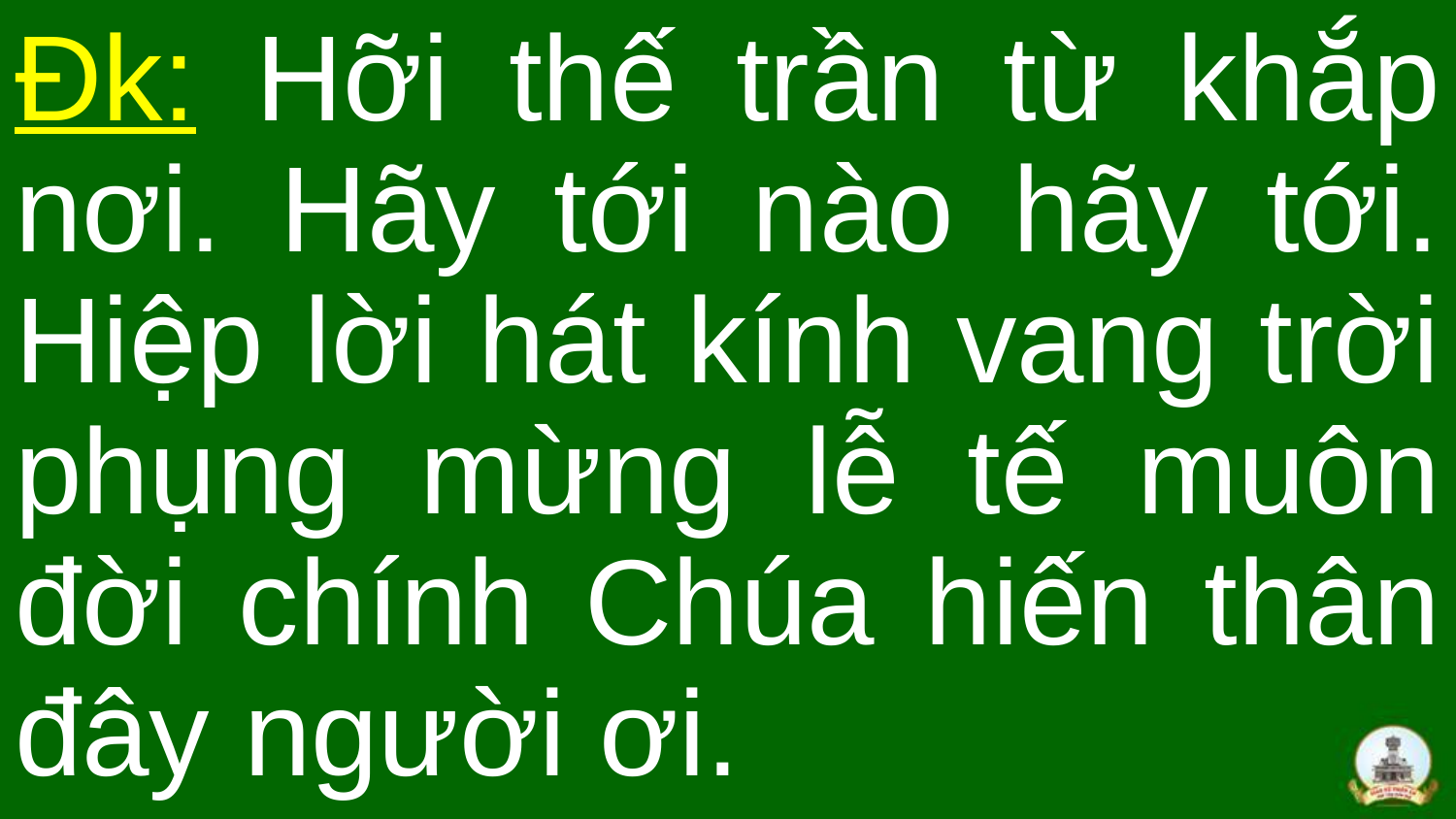

Đk: Hỡi thế trần từ khắp nơi. Hãy tới nào hãy tới. Hiệp lời hát kính vang trời phụng mừng lễ tế muôn đời chính Chúa hiến thân đây người ơi.